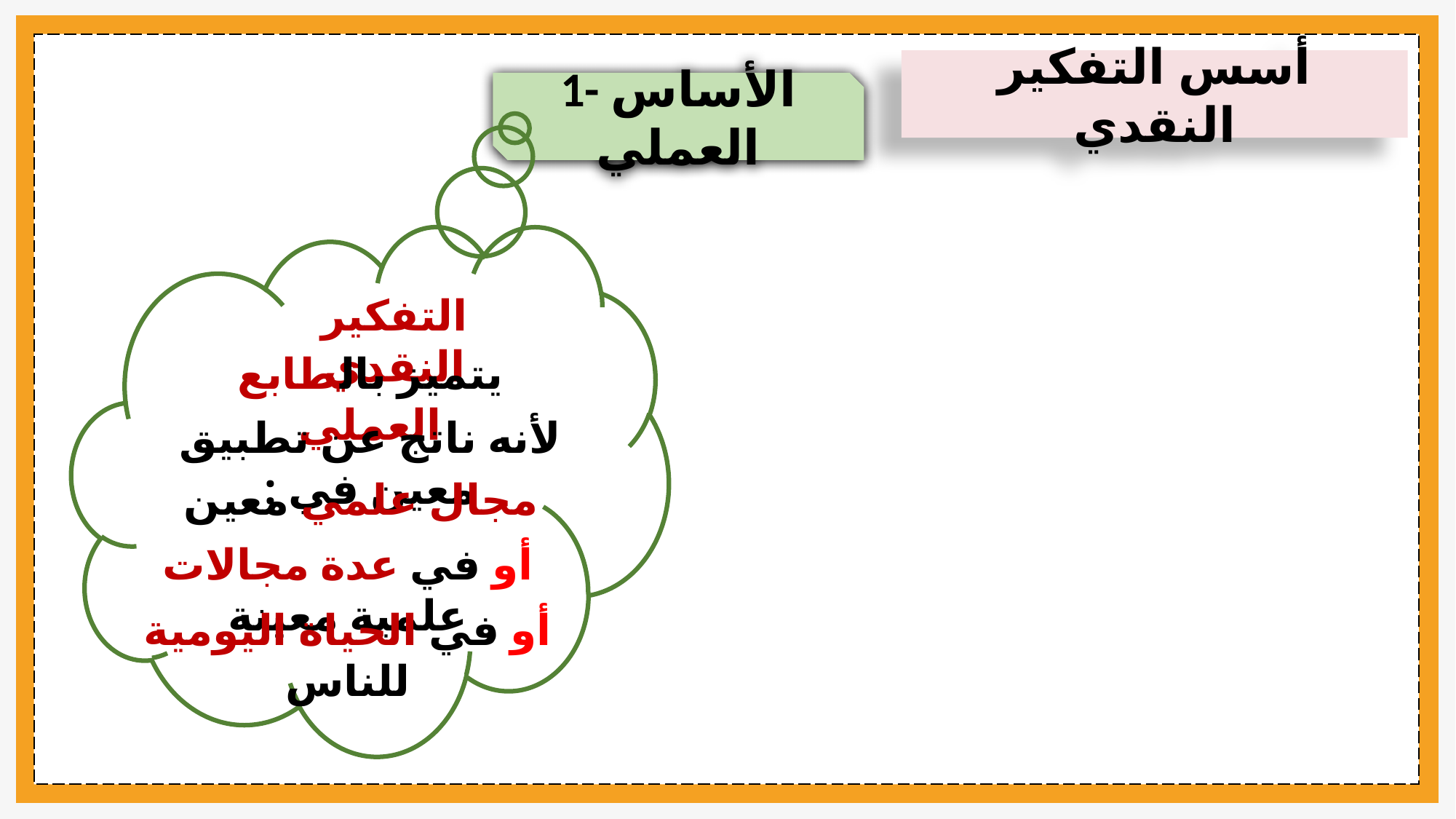

أسس التفكير النقدي
1- الأساس العملي

التفكير النقدي
يتميز بالطابع العملي
لأنه ناتج عن تطبيق معين في :
مجال علمي معين
أو في عدة مجالات علمية معينة
أو في الحياة اليومية للناس